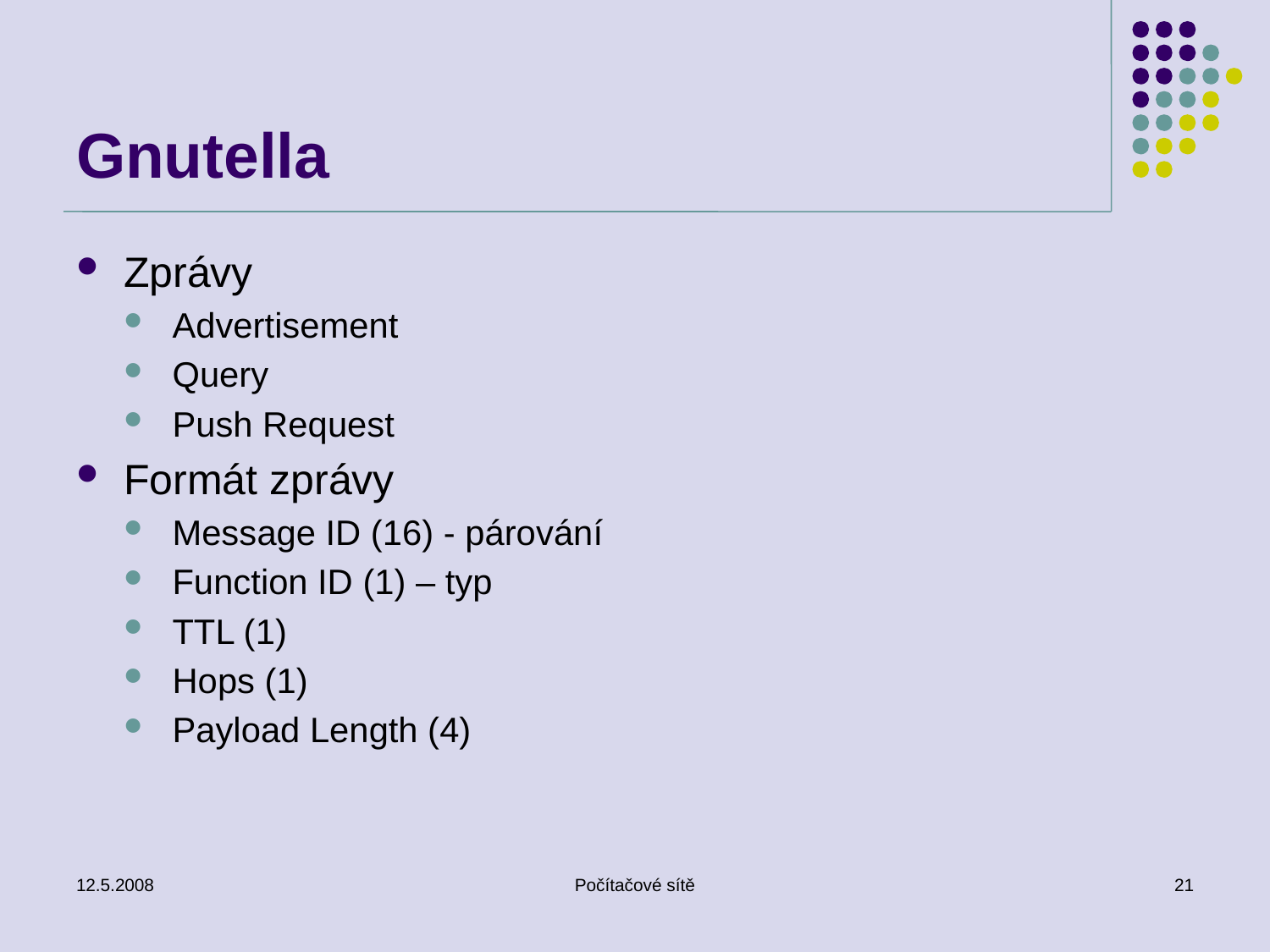

# Gnutella
Zprávy
Advertisement
Query
Push Request
Formát zprávy
Message ID (16) - párování
Function ID (1) – typ
TTL (1)
Hops (1)
Payload Length (4)
12.5.2008
Počítačové sítě
21